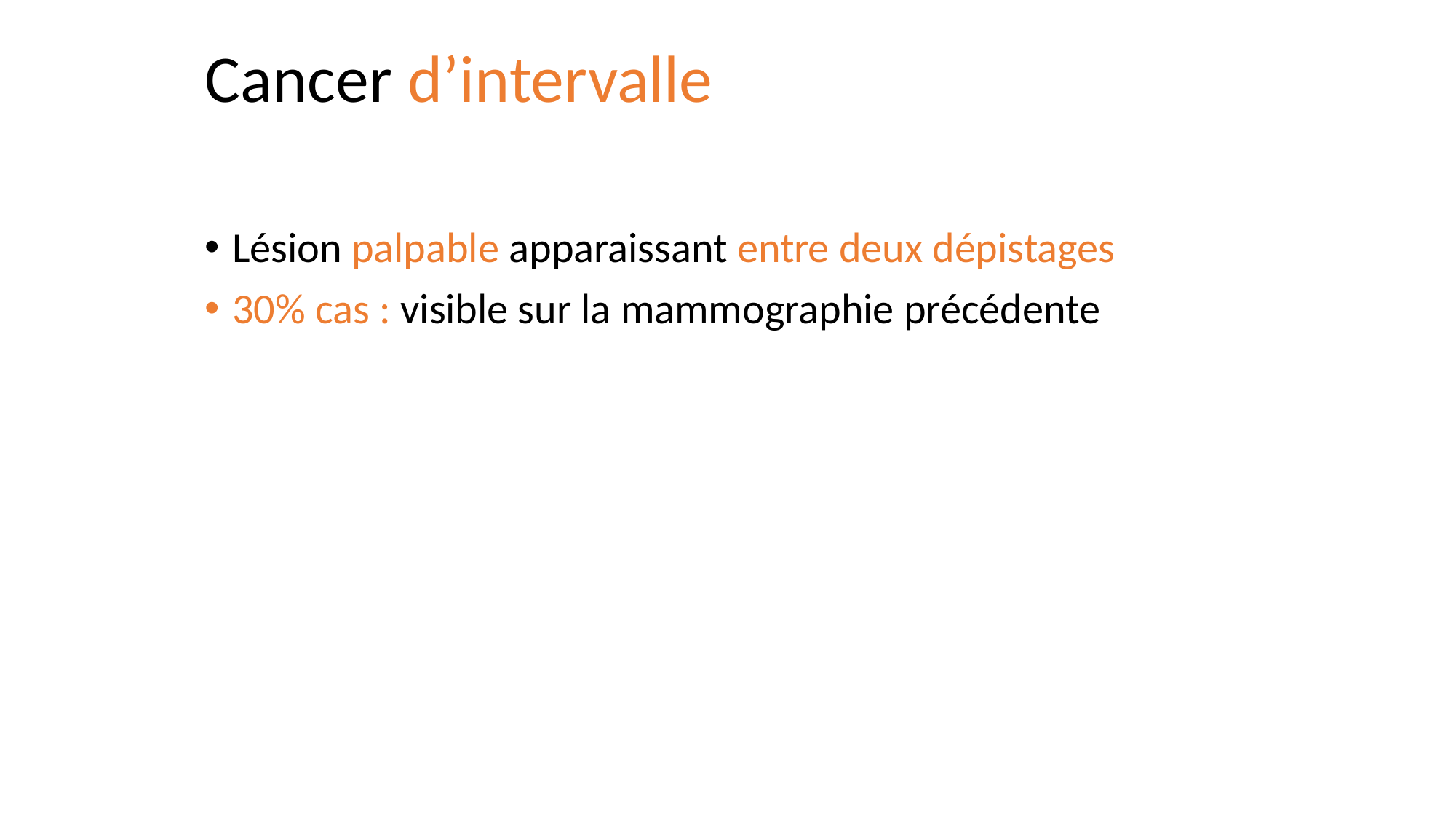

# Cancer d’intervalle

Lésion palpable apparaissant entre deux dépistages
30% cas : visible sur la mammographie précédente